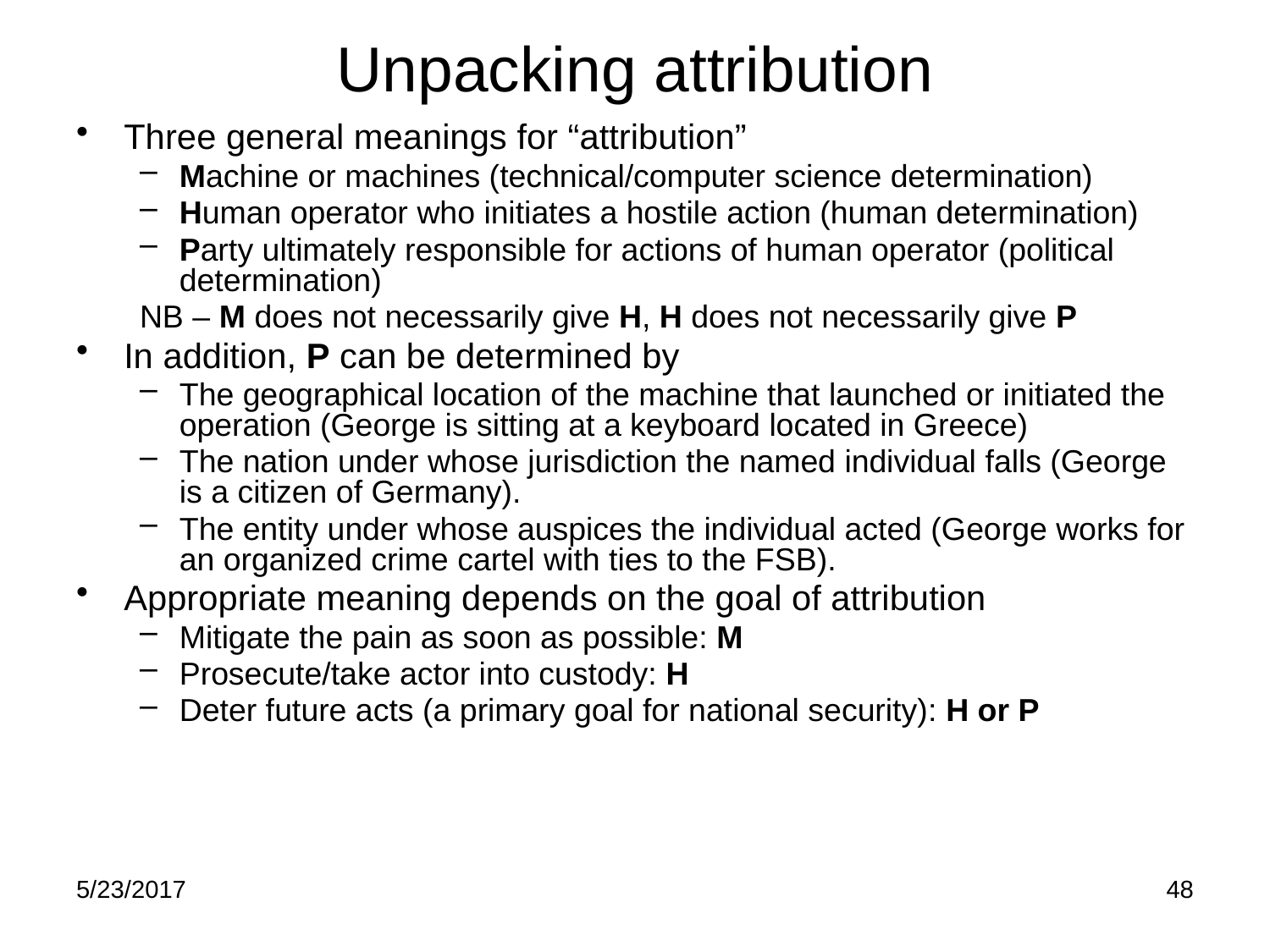

# Unpacking attribution
Three general meanings for “attribution”
Machine or machines (technical/computer science determination)
Human operator who initiates a hostile action (human determination)
Party ultimately responsible for actions of human operator (political determination)
NB – M does not necessarily give H, H does not necessarily give P
In addition, P can be determined by
The geographical location of the machine that launched or initiated the operation (George is sitting at a keyboard located in Greece)
The nation under whose jurisdiction the named individual falls (George is a citizen of Germany).
The entity under whose auspices the individual acted (George works for an organized crime cartel with ties to the FSB).
Appropriate meaning depends on the goal of attribution
Mitigate the pain as soon as possible: M
Prosecute/take actor into custody: H
Deter future acts (a primary goal for national security): H or P
5/23/2017
48